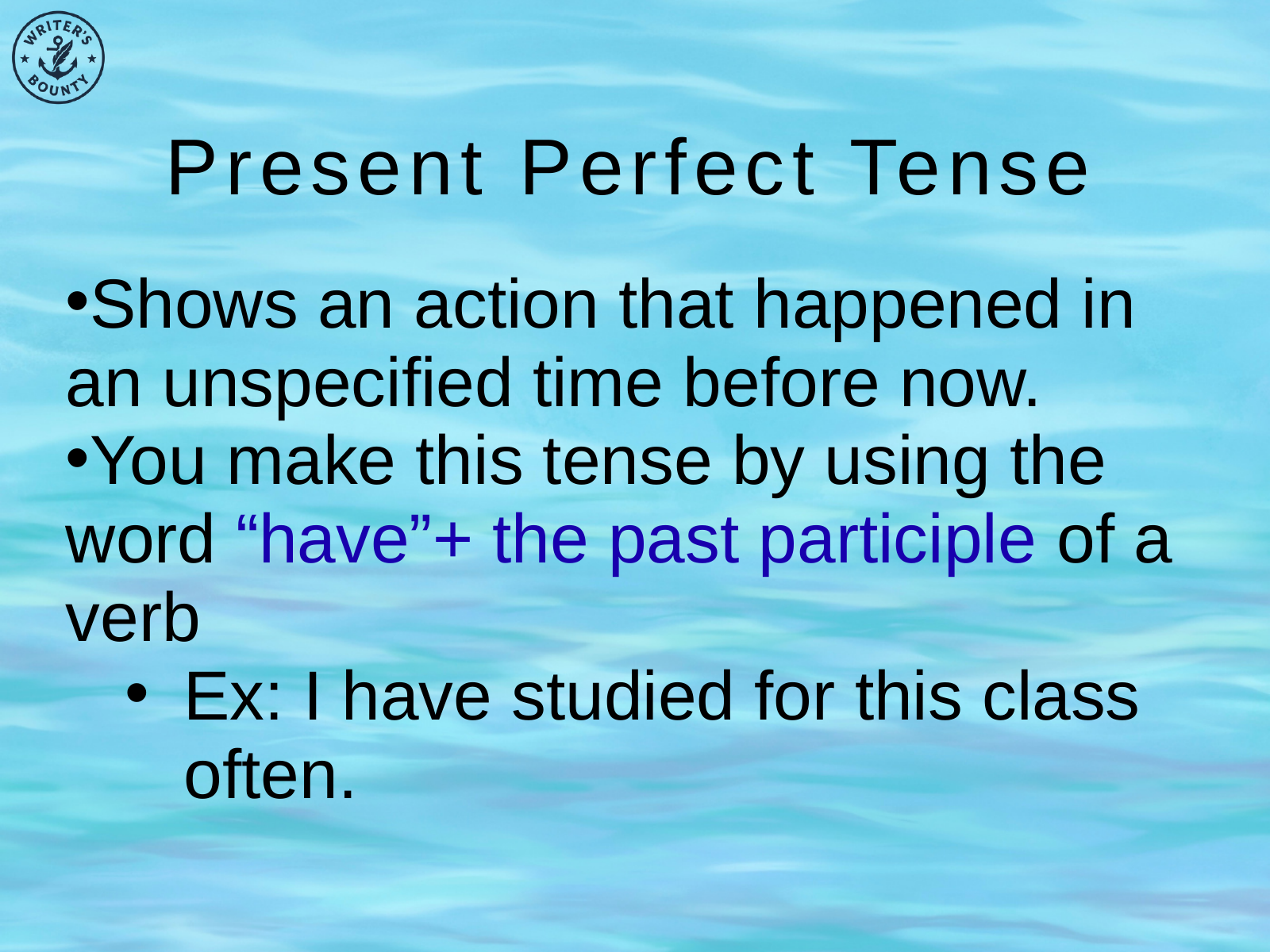

Present Perfect Tense
Shows an action that happened in an unspecified time before now.
You make this tense by using the word “have”+ the past participle of a verb
Ex: I have studied for this class often.